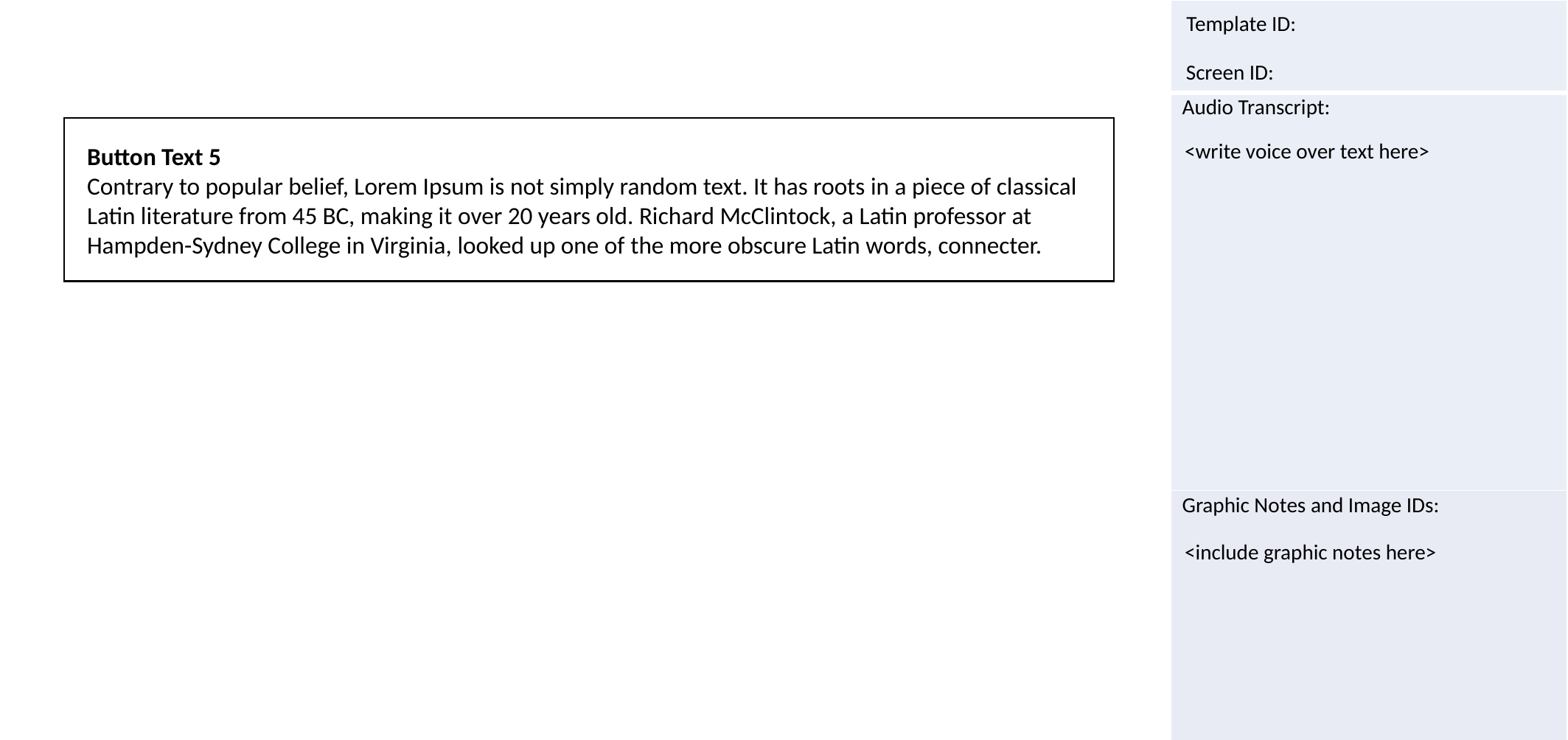

Button Text 5
Contrary to popular belief, Lorem Ipsum is not simply random text. It has roots in a piece of classical Latin literature from 45 BC, making it over 20 years old. Richard McClintock, a Latin professor at Hampden-Sydney College in Virginia, looked up one of the more obscure Latin words, connecter.
<write voice over text here>
<include graphic notes here>